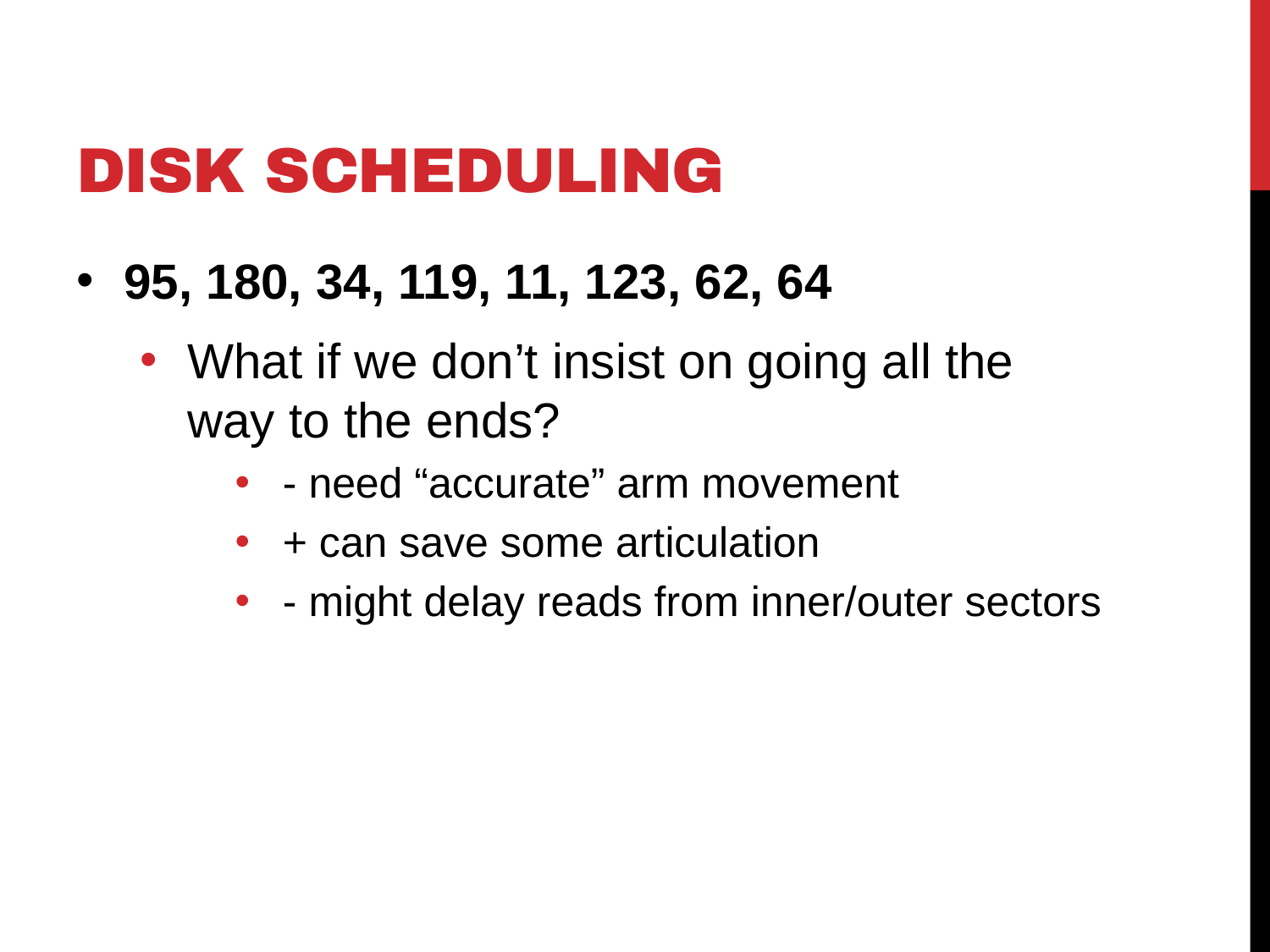

# Disk Scheduling
95, 180, 34, 119, 11, 123, 62, 64
What if we don’t insist on going all the way to the ends?
- need “accurate” arm movement
+ can save some articulation
- might delay reads from inner/outer sectors